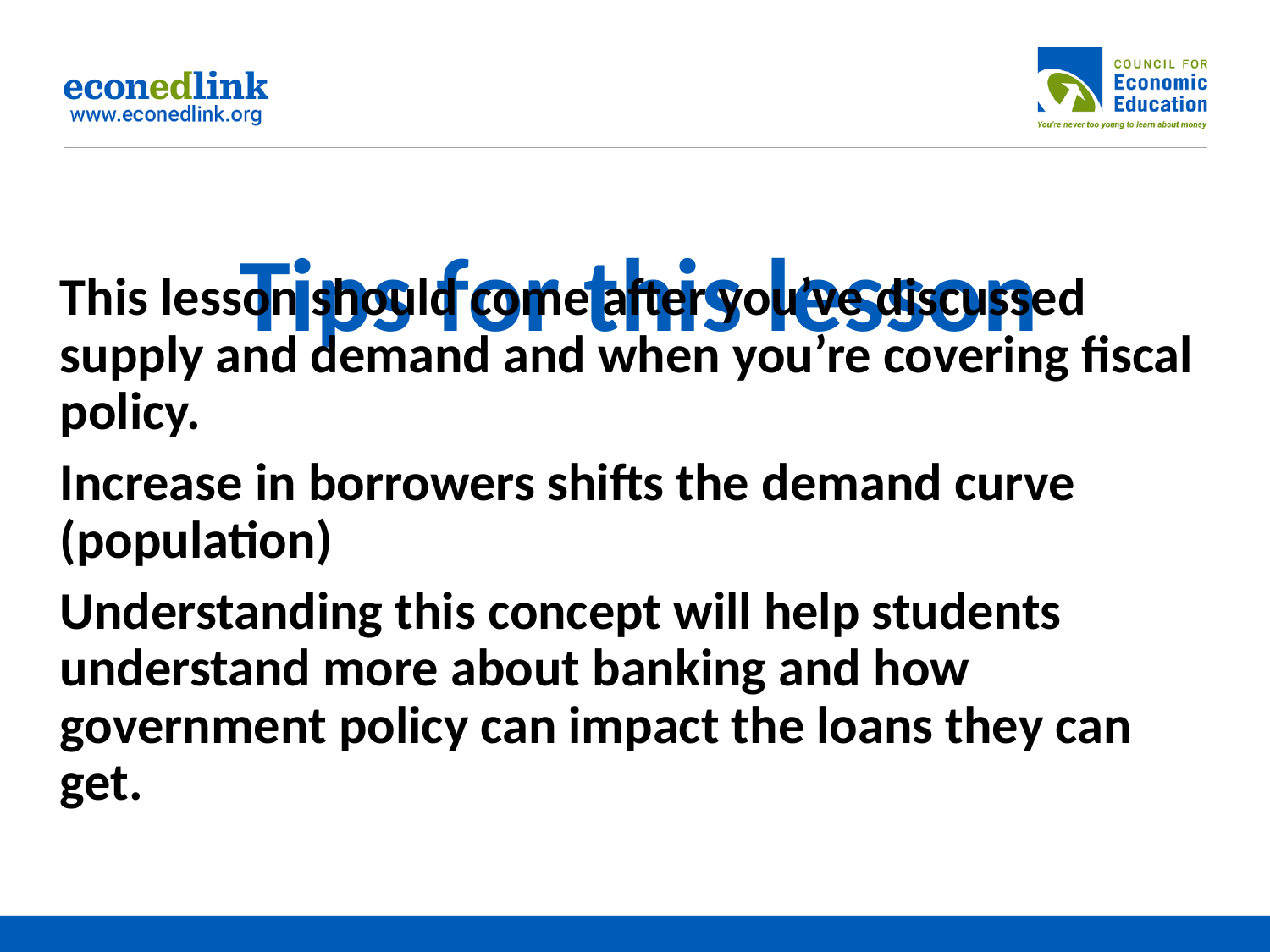

# Tips for this lesson
This lesson should come after you’ve discussed supply and demand and when you’re covering fiscal policy.
Increase in borrowers shifts the demand curve (population)
Understanding this concept will help students understand more about banking and how government policy can impact the loans they can get.